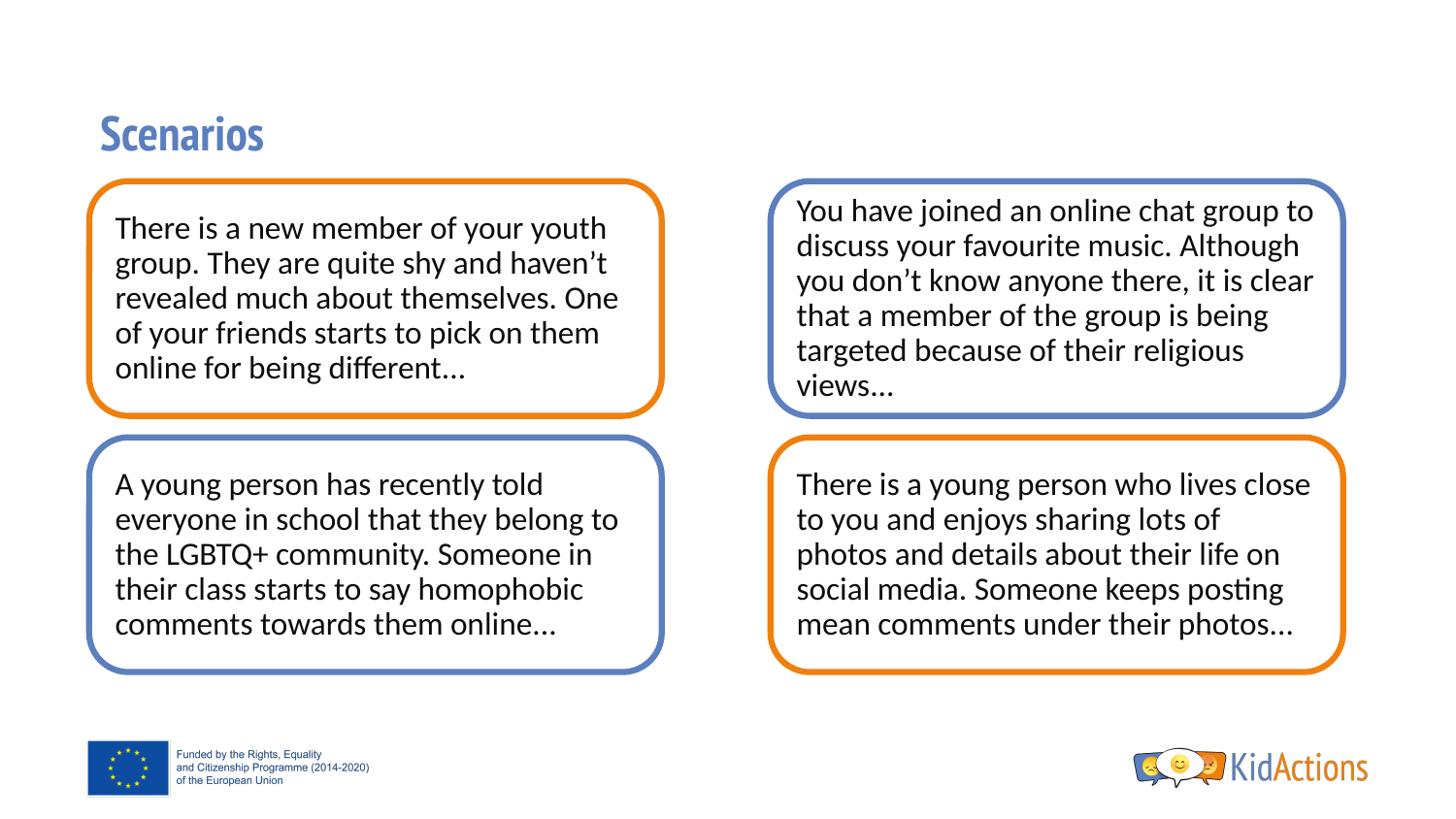

# Scenarios
There is a new member of your youth group. They are quite shy and haven’t revealed much about themselves. One of your friends starts to pick on them online for being different...
You have joined an online chat group to discuss your favourite music. Although you don’t know anyone there, it is clear that a member of the group is being targeted because of their religious views...
A young person has recently told everyone in school that they belong to the LGBTQ+ community. Someone in their class starts to say homophobic comments towards them online...
There is a young person who lives close to you and enjoys sharing lots of photos and details about their life on social media. Someone keeps posting mean comments under their photos...